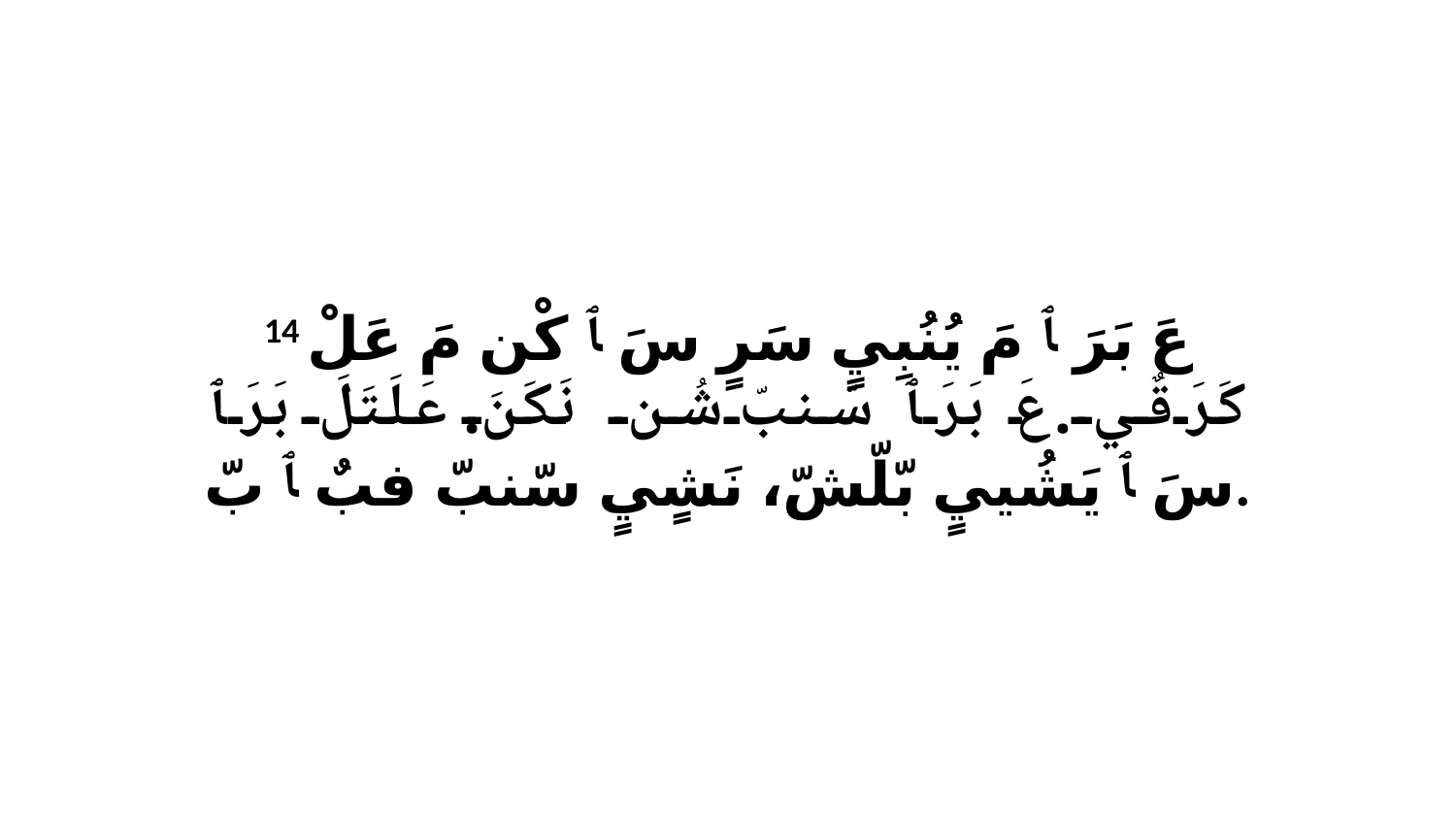

14 عَ بَرَ ﭑ مَ يُنُبِيٍ سَرٍ سَ ﭑ كْن مَ عَلْ كَرَقٌي.عَ بَرَ ﭑ سّنبّ شُن نَكَنَ.عَلَتَلَ بَرَ ﭑ سَ ﭑ يَشُييٍ بّلّشّ، نَشٍيٍ سّنبّ فبٌ ﭑ بّ.